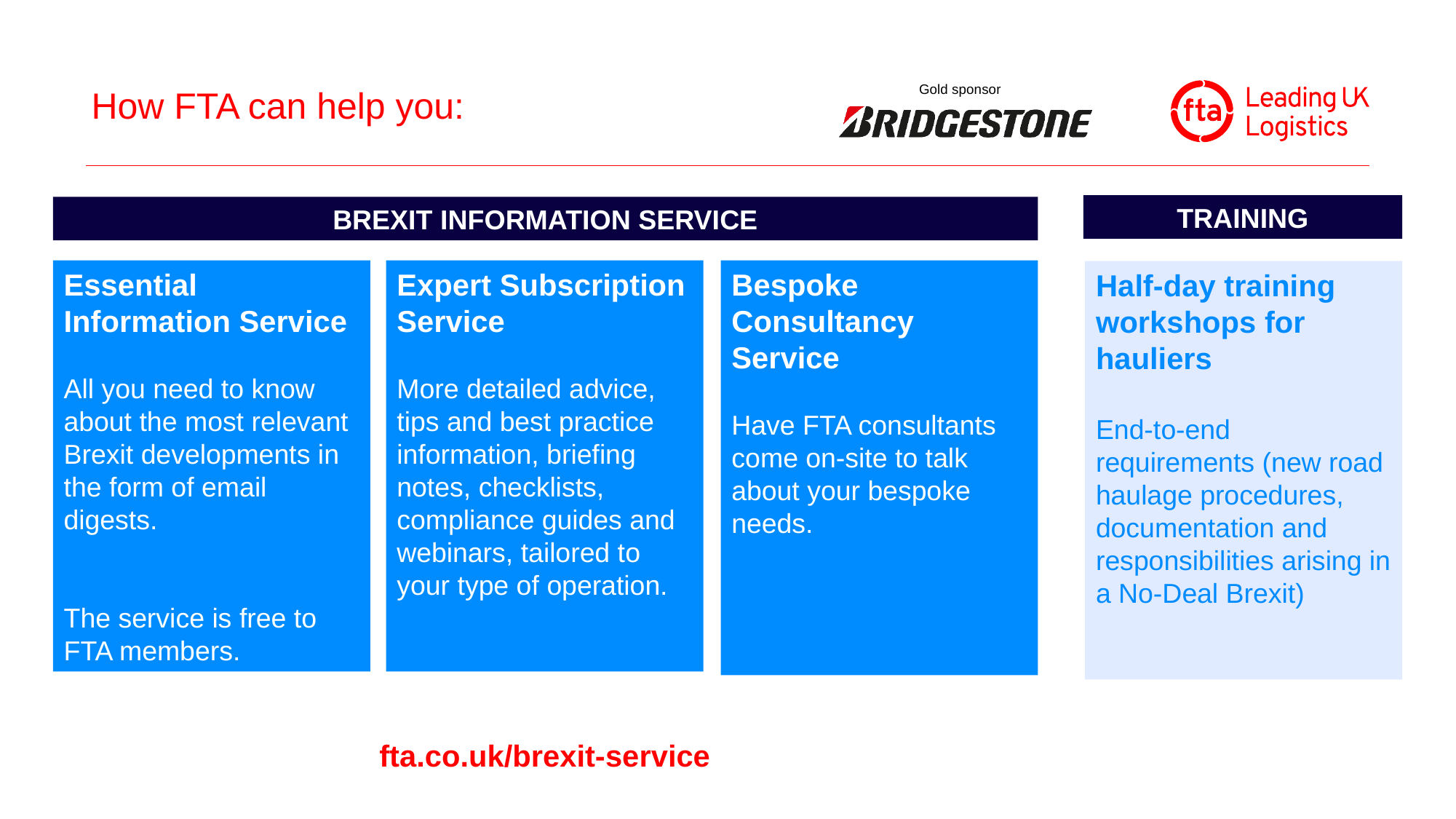

# How FTA can help you:
TRAINING
BREXIT INFORMATION SERVICE
Expert Subscription Service

More detailed advice, tips and best practice information, briefing notes, checklists, compliance guides and webinars, tailored to your type of operation.

Bespoke Consultancy Service

Have FTA consultants
come on-site to talk
about your bespoke
needs.

Essential Information Service

All you need to know about the most relevant Brexit developments in the form of email digests.

The service is free to FTA members.
Half-day training workshops for hauliers

End-to-end requirements (new road haulage procedures, documentation and responsibilities arising in a No-Deal Brexit)

fta.co.uk/brexit-service